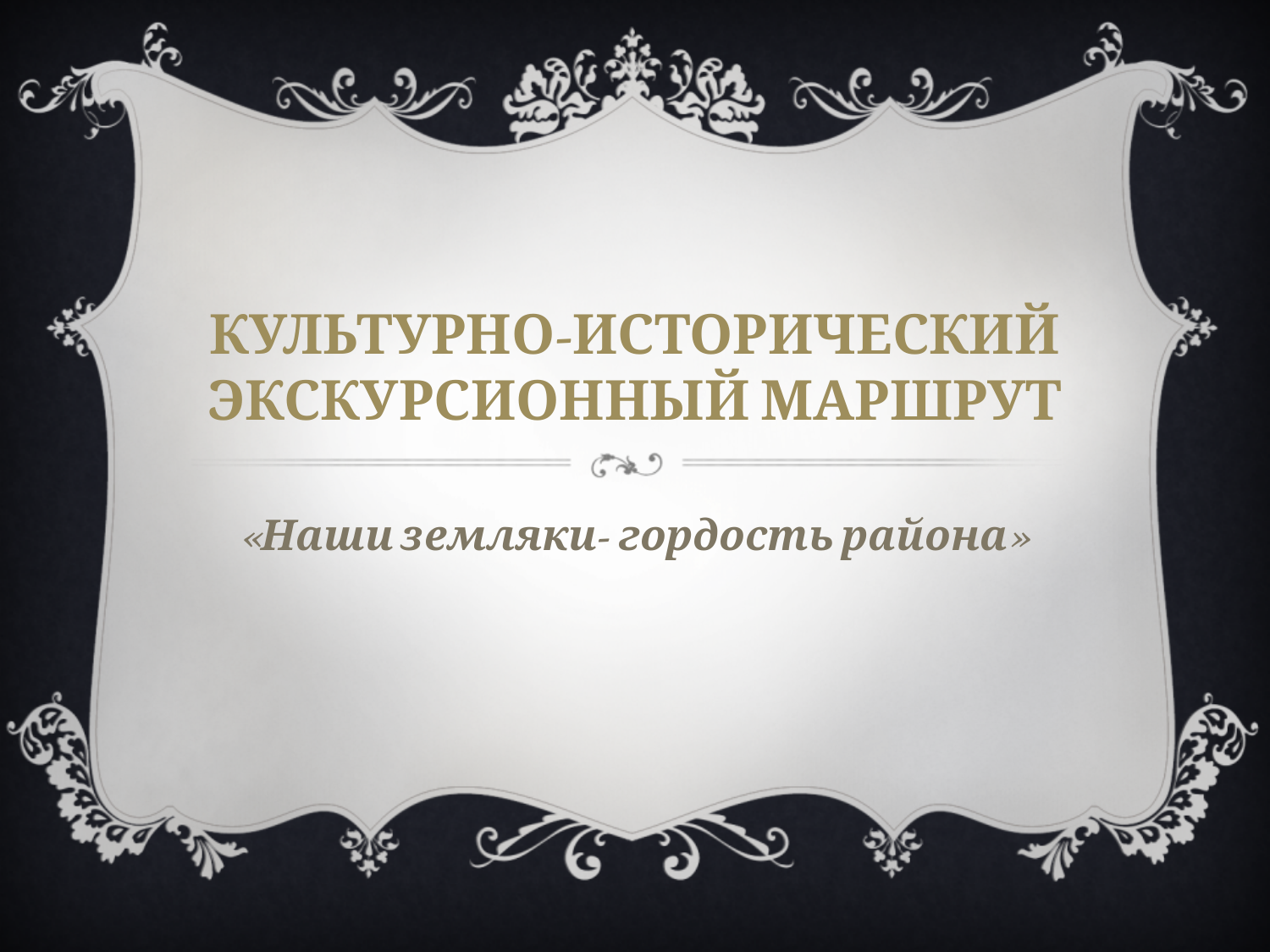

# КУЛЬТУРНО-ИСТОРИЧЕСКИЙ ЭКСКУРСИОННЫЙ МАРШРУТ
«Наши земляки- гордость района»